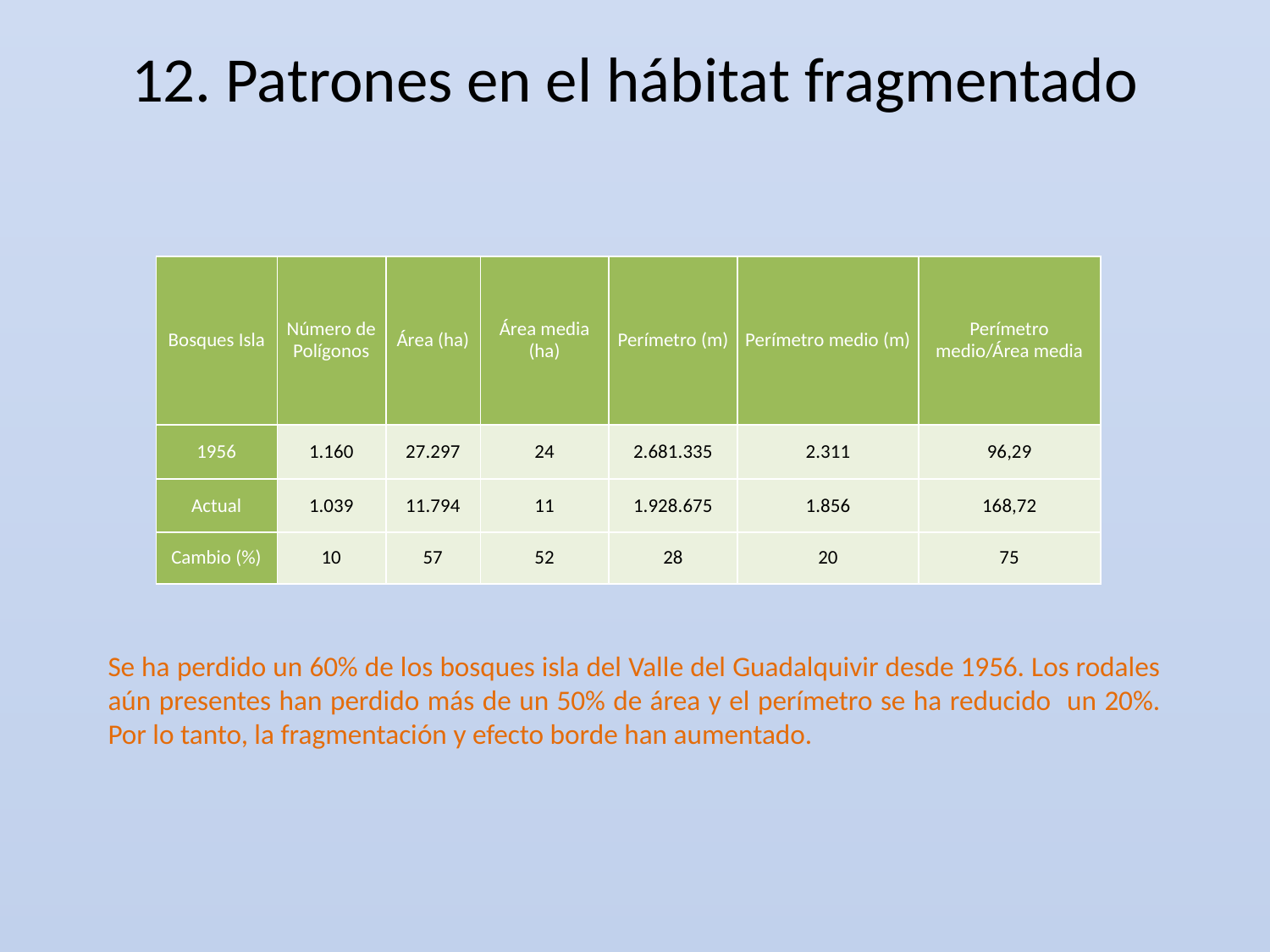

# 12. Patrones en el hábitat fragmentado
| Bosques Isla | Número de Polígonos | Área (ha) | Área media (ha) | Perímetro (m) | Perímetro medio (m) | Perímetro medio/Área media |
| --- | --- | --- | --- | --- | --- | --- |
| 1956 | 1.160 | 27.297 | 24 | 2.681.335 | 2.311 | 96,29 |
| Actual | 1.039 | 11.794 | 11 | 1.928.675 | 1.856 | 168,72 |
| Cambio (%) | 10 | 57 | 52 | 28 | 20 | 75 |
Se ha perdido un 60% de los bosques isla del Valle del Guadalquivir desde 1956. Los rodales aún presentes han perdido más de un 50% de área y el perímetro se ha reducido  un 20%. Por lo tanto, la fragmentación y efecto borde han aumentado.